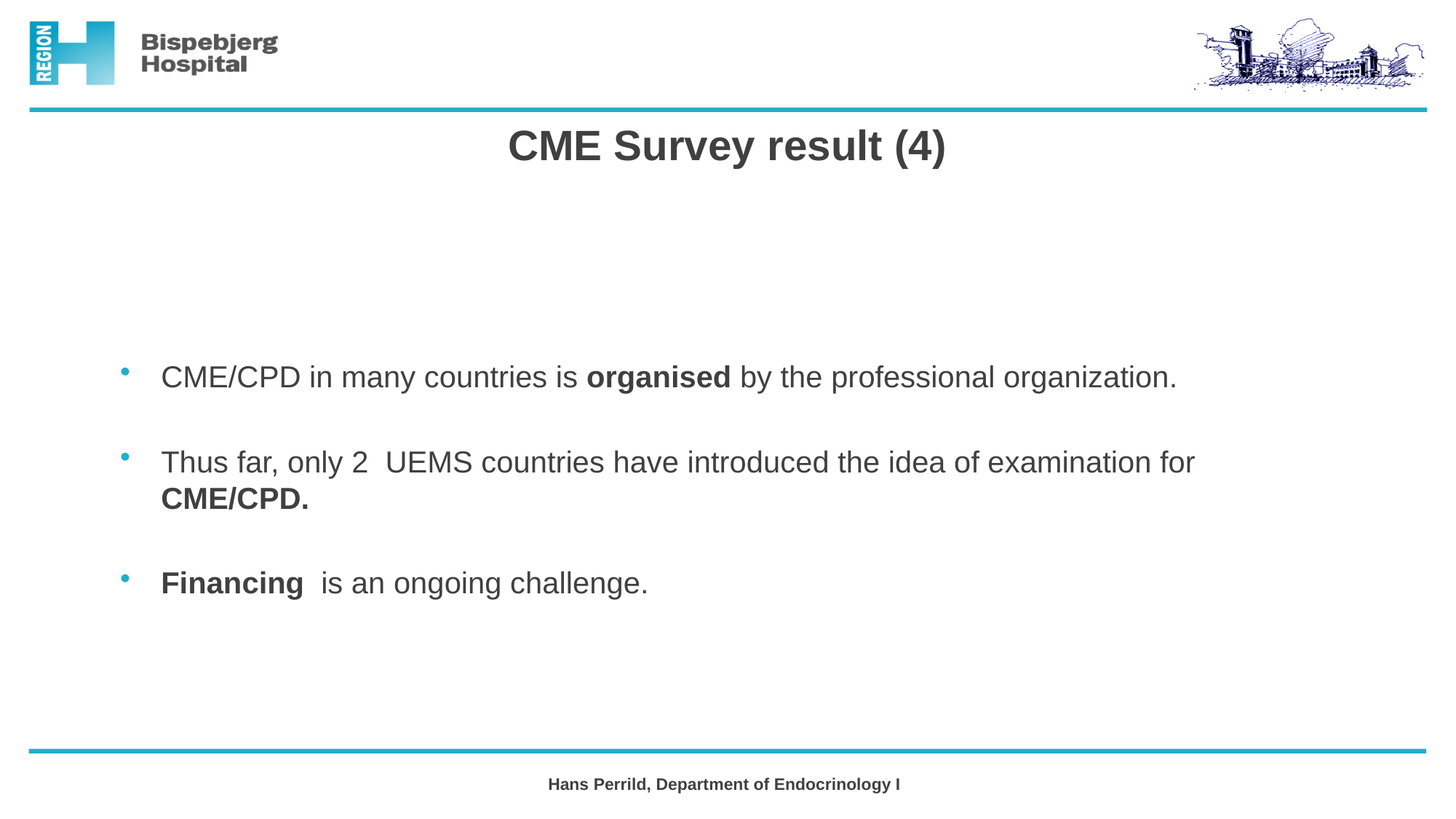

# CME Survey result (4)

CME/CPD in many countries is organised by the professional organization.

Thus far, only 2  UEMS countries have introduced the idea of examination for  CME/CPD.

Financing  is an ongoing challenge.

Hans Perrild, Department of Endocrinology I